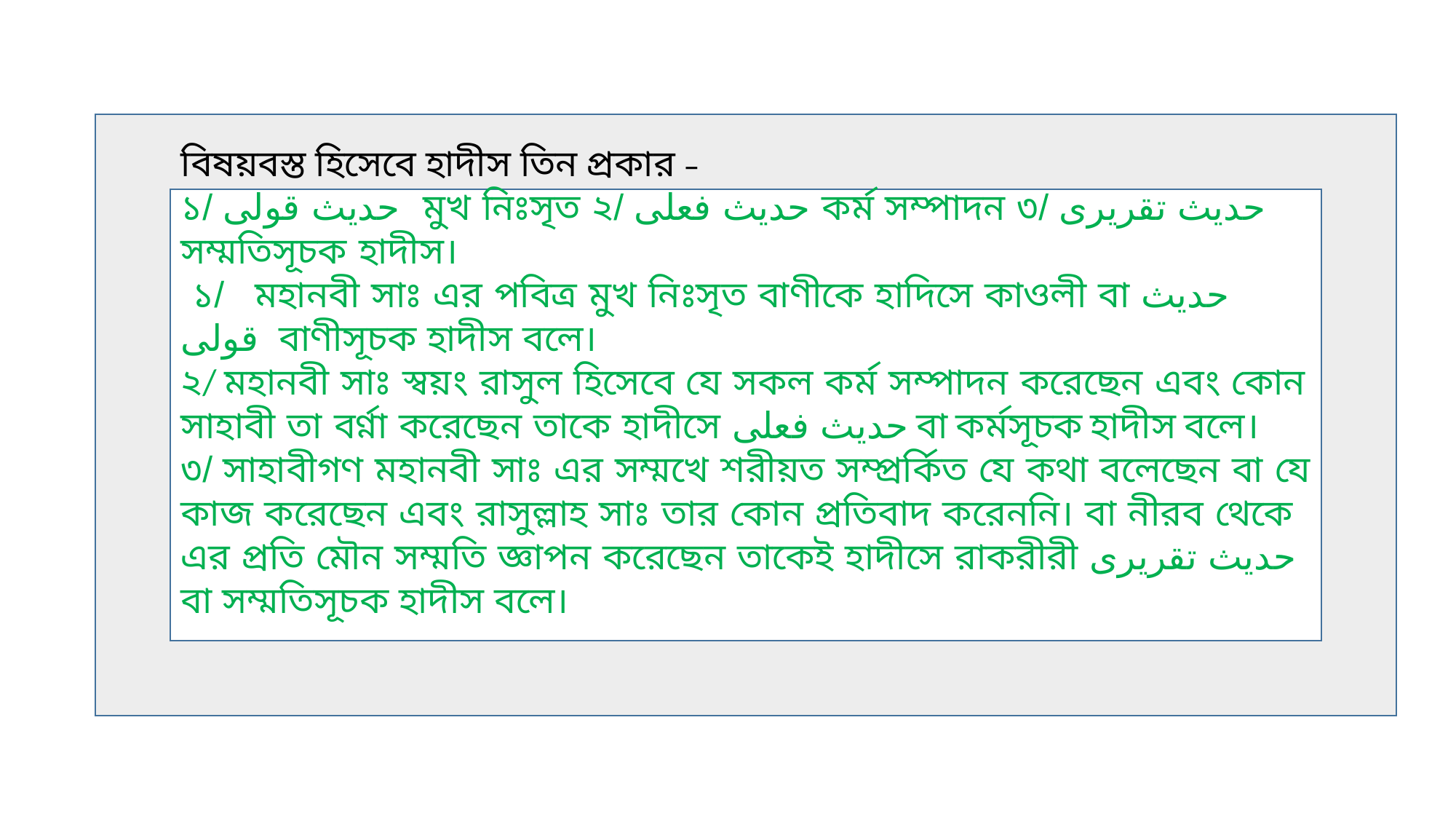

বিষয়বস্ত হিসেবে হাদীস তিন প্রকার –
১/ حدیث قولی  মুখ নিঃসৃত ২/ حدیث فعلی কর্ম সম্পাদন ৩/ حدیث تقریری  সম্মতিসূচক হাদীস।
 ১/   মহানবী সাঃ এর পবিত্র মুখ নিঃসৃত বাণীকে হাদিসে কাওলী বা حدیث قولی  বাণীসূচক হাদীস বলে।
২/ মহানবী সাঃ স্বয়ং রাসুল হিসেবে যে সকল কর্ম সম্পাদন করেছেন এবং কোন সাহাবী তা বর্ণ্না করেছেন তাকে হাদীসে حدیث فعلی বা কর্মসূচক হাদীস বলে।
৩/ সাহাবীগণ মহানবী সাঃ এর সম্মখে শরীয়ত সম্প্রর্কিত যে কথা বলেছেন বা যে কাজ করেছেন এবং রাসুল্লাহ সাঃ তার কোন প্রতিবাদ করেননি। বা নীরব থেকে এর প্রতি মৌন সম্মতি জ্ঞাপন করেছেন তাকেই হাদীসে রাকরীরী حدیث تقریری বা সম্মতিসূচক হাদীস বলে।